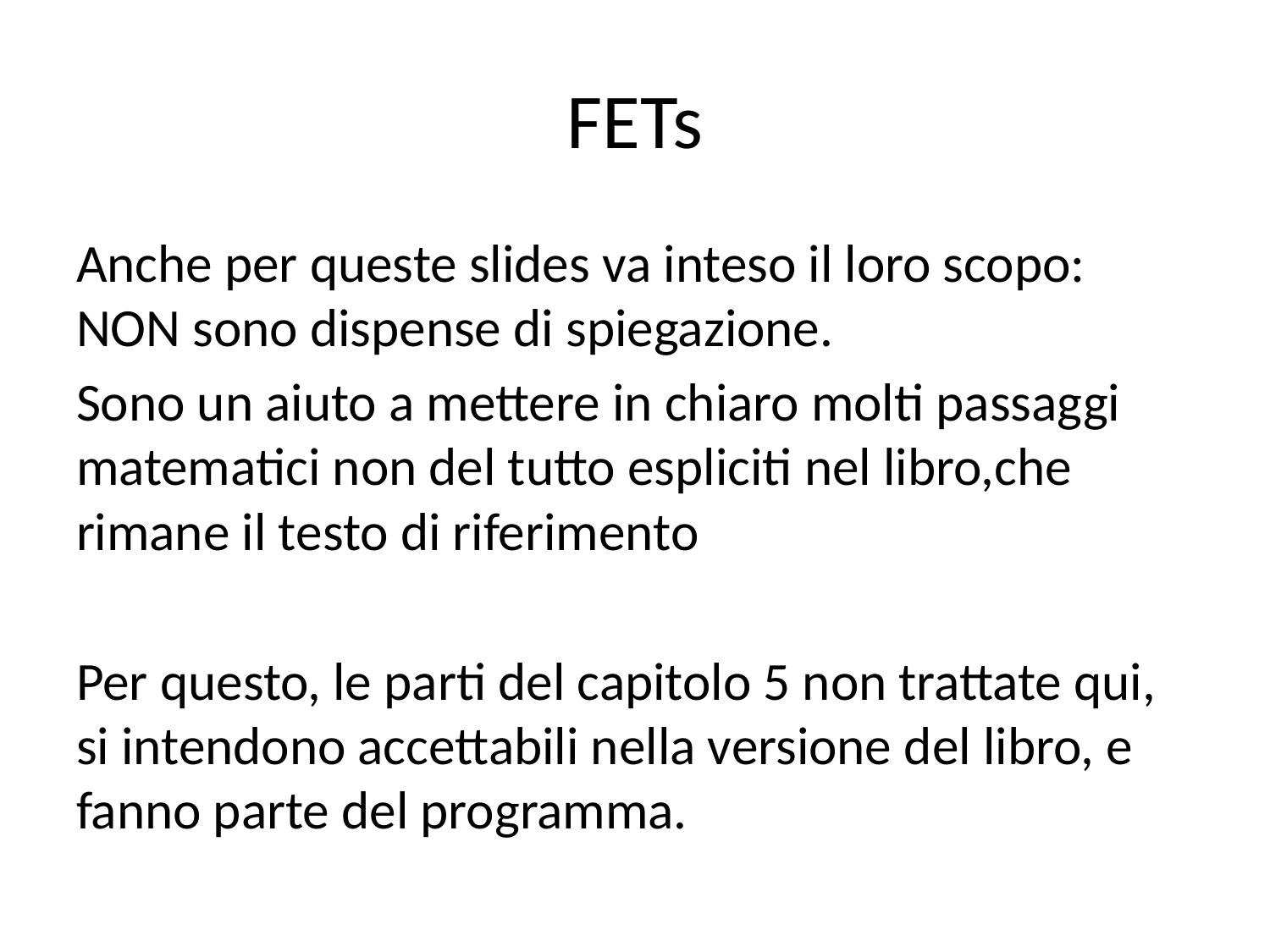

# FETs
Anche per queste slides va inteso il loro scopo: NON sono dispense di spiegazione.
Sono un aiuto a mettere in chiaro molti passaggi matematici non del tutto espliciti nel libro,che rimane il testo di riferimento

Per questo, le parti del capitolo 5 non trattate qui, si intendono accettabili nella versione del libro, e fanno parte del programma.